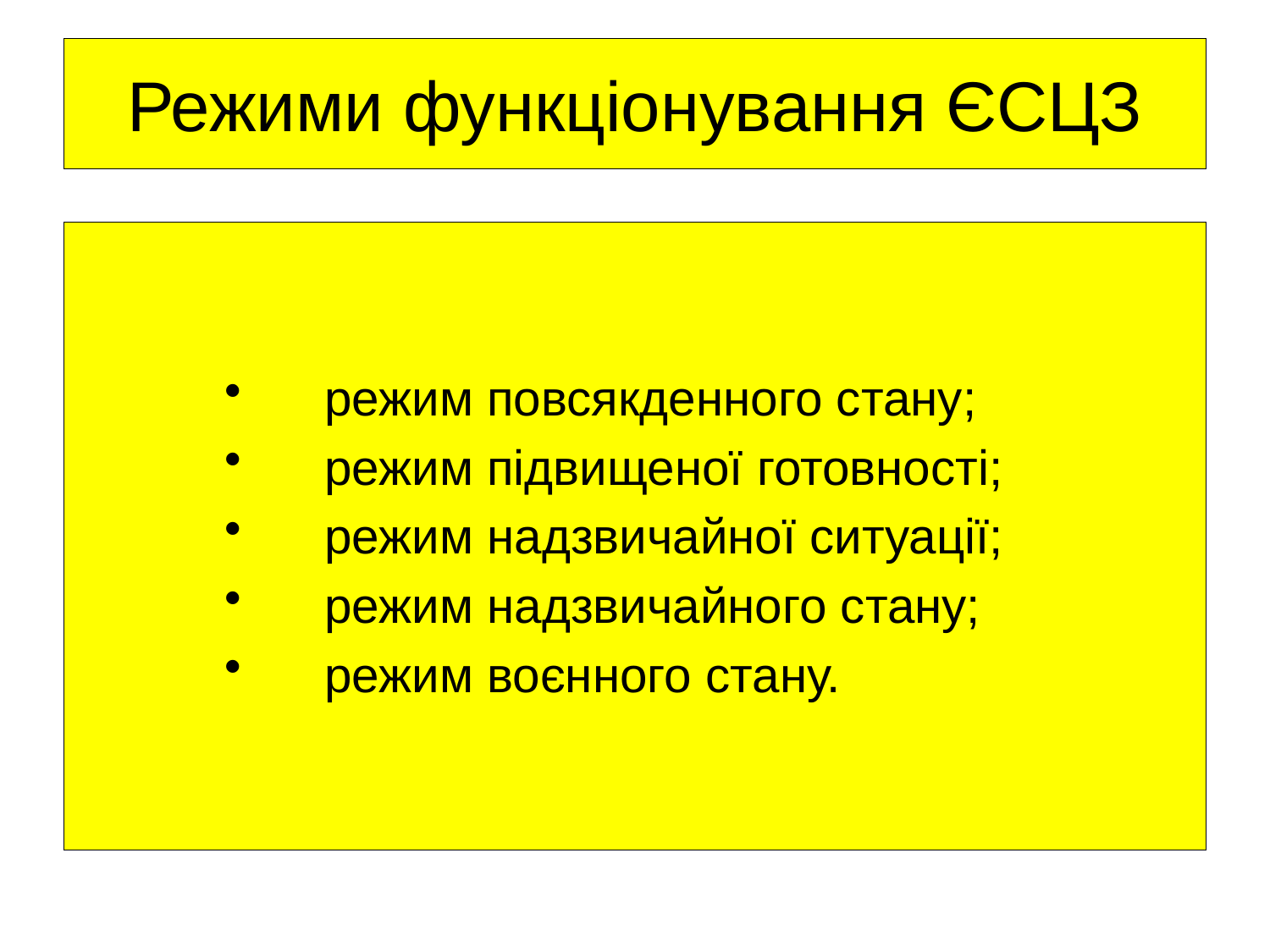

# Режими функціонування ЄСЦЗ

режим повсякденного стану;
режим підвищеної готовності;
режим надзвичайної ситуації;
режим надзвичайного стану;
режим воєнного стану.